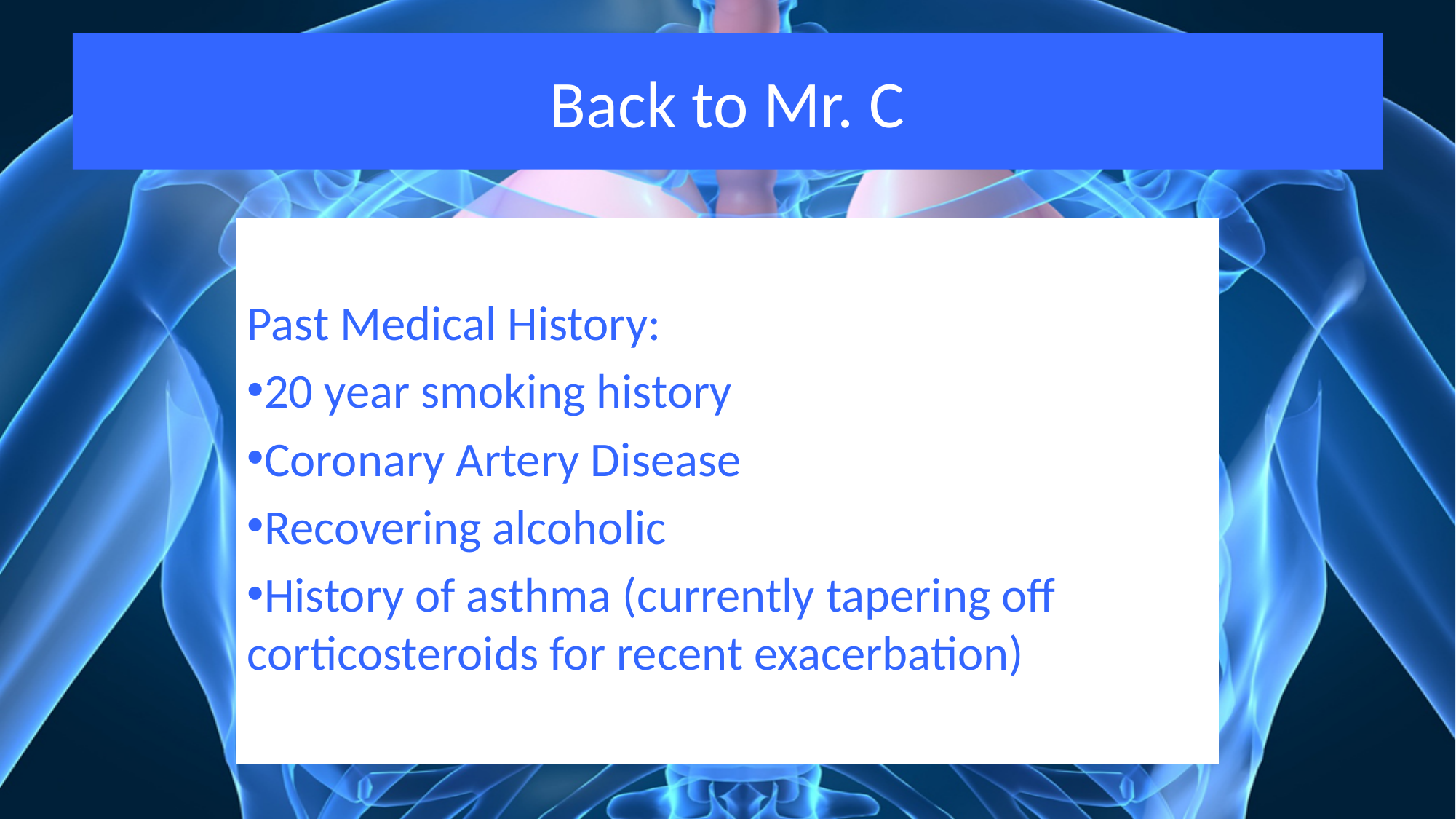

# Back to Mr. C

Past Medical History:
20 year smoking history
Coronary Artery Disease
Recovering alcoholic
History of asthma (currently tapering off corticosteroids for recent exacerbation)